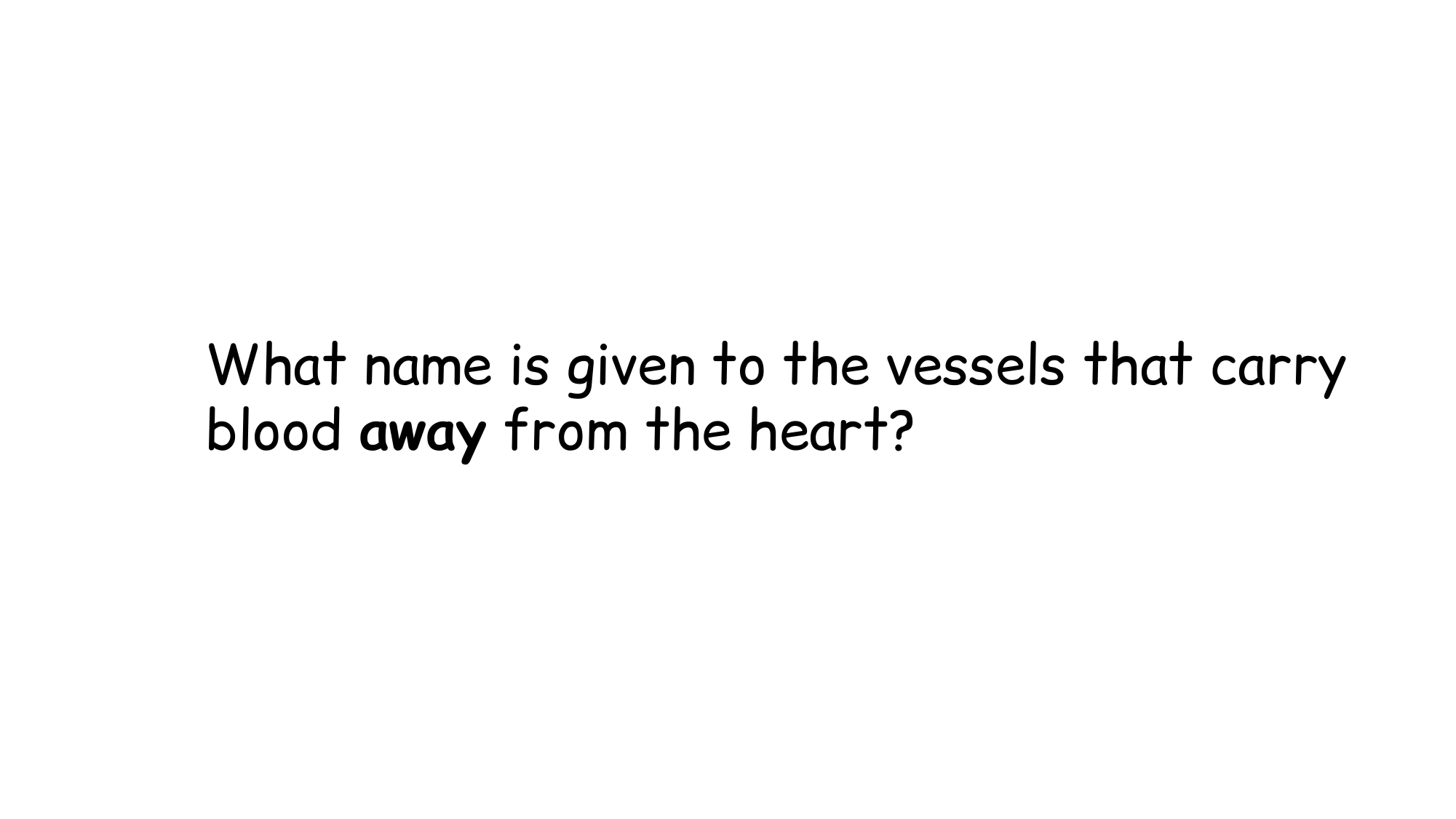

What name is given to the vessels that carry blood away from the heart?